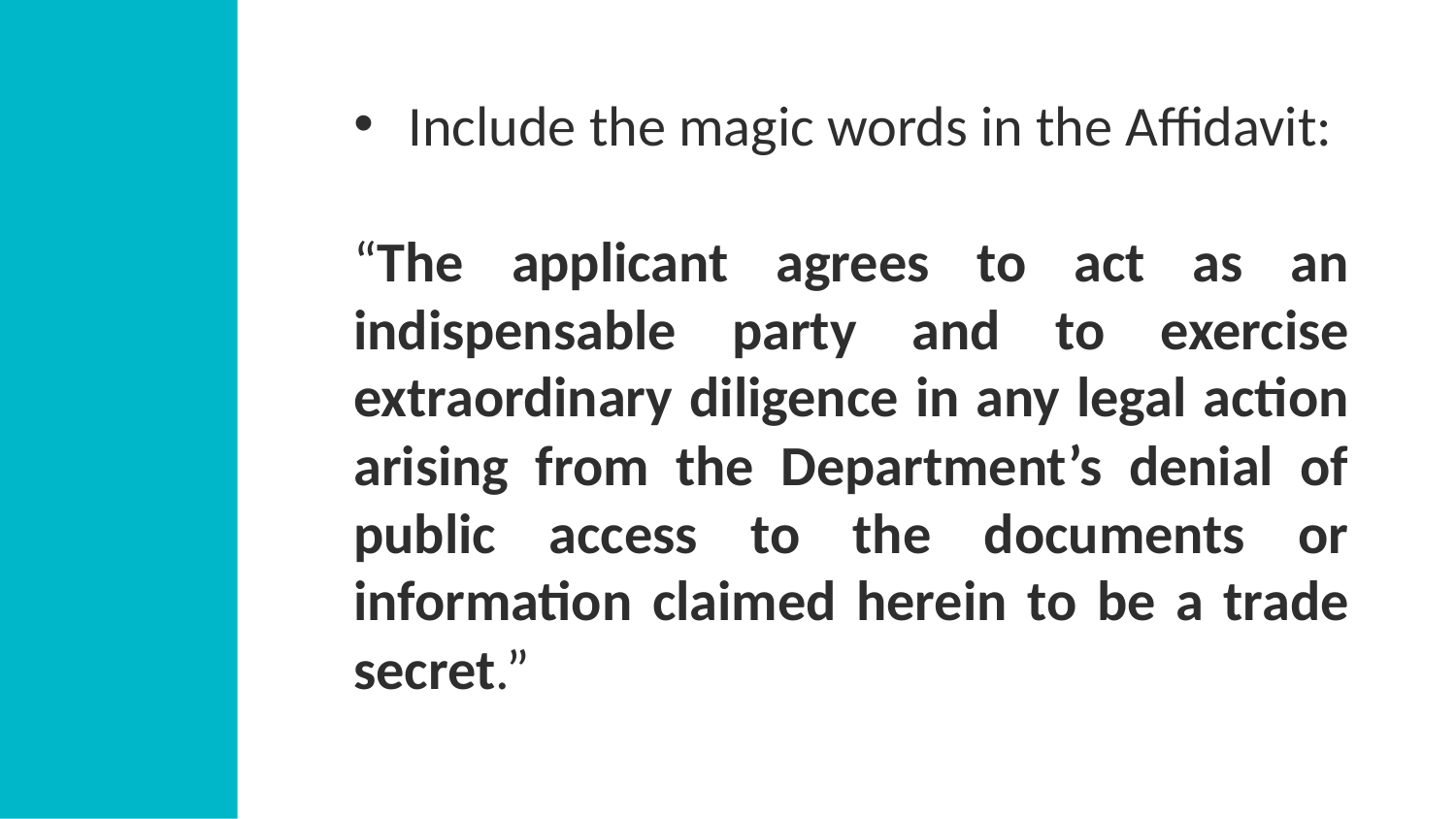

Include the magic words in the Affidavit:
“The applicant agrees to act as an indispensable party and to exercise extraordinary diligence in any legal action arising from the Department’s denial of public access to the documents or information claimed herein to be a trade secret.”